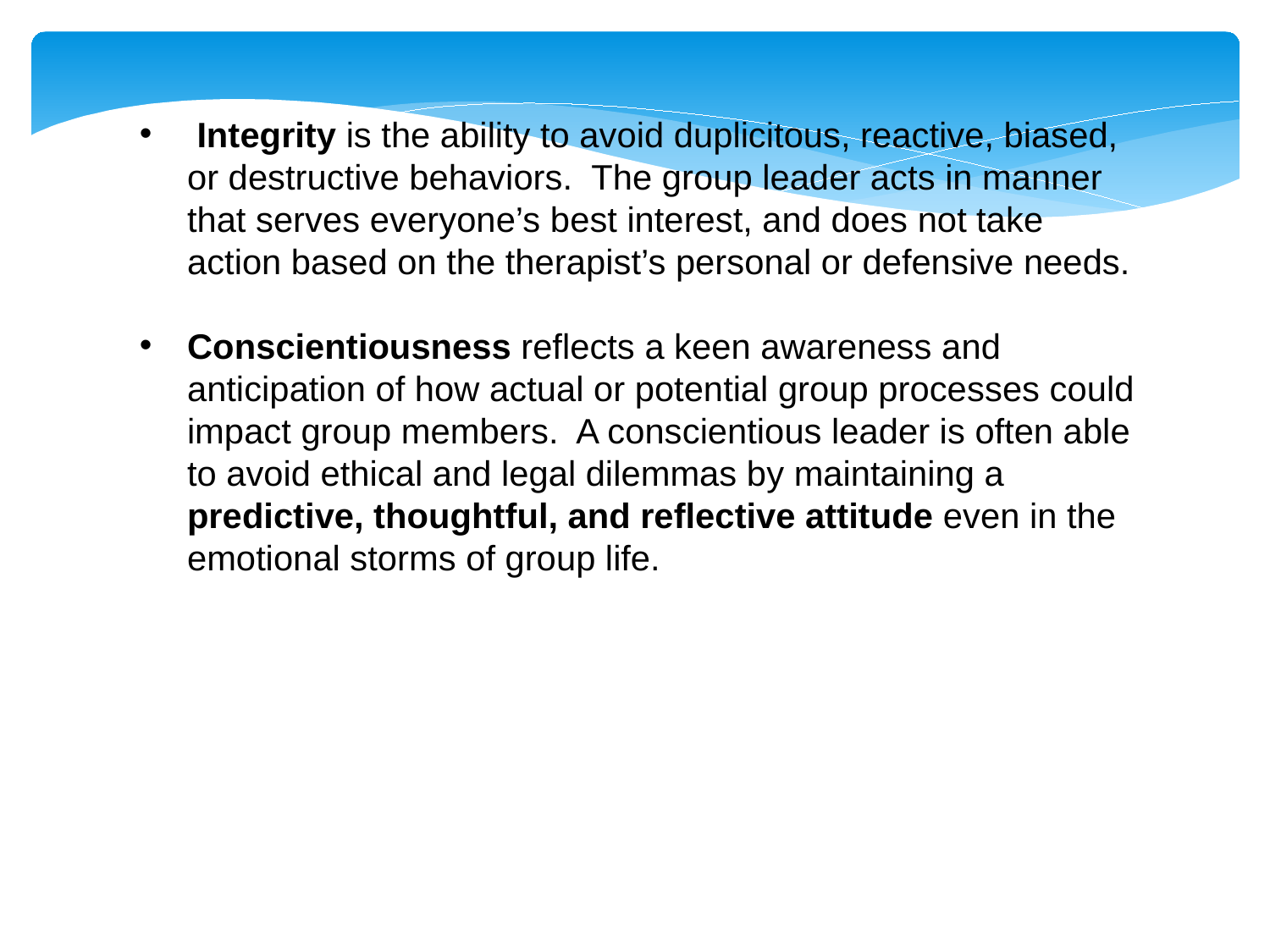

Integrity is the ability to avoid duplicitous, reactive, biased, or destructive behaviors.  The group leader acts in manner that serves everyone’s best interest, and does not take action based on the therapist’s personal or defensive needs.

Conscientiousness reflects a keen awareness and anticipation of how actual or potential group processes could impact group members.  A conscientious leader is often able to avoid ethical and legal dilemmas by maintaining a predictive, thoughtful, and reflective attitude even in the emotional storms of group life.